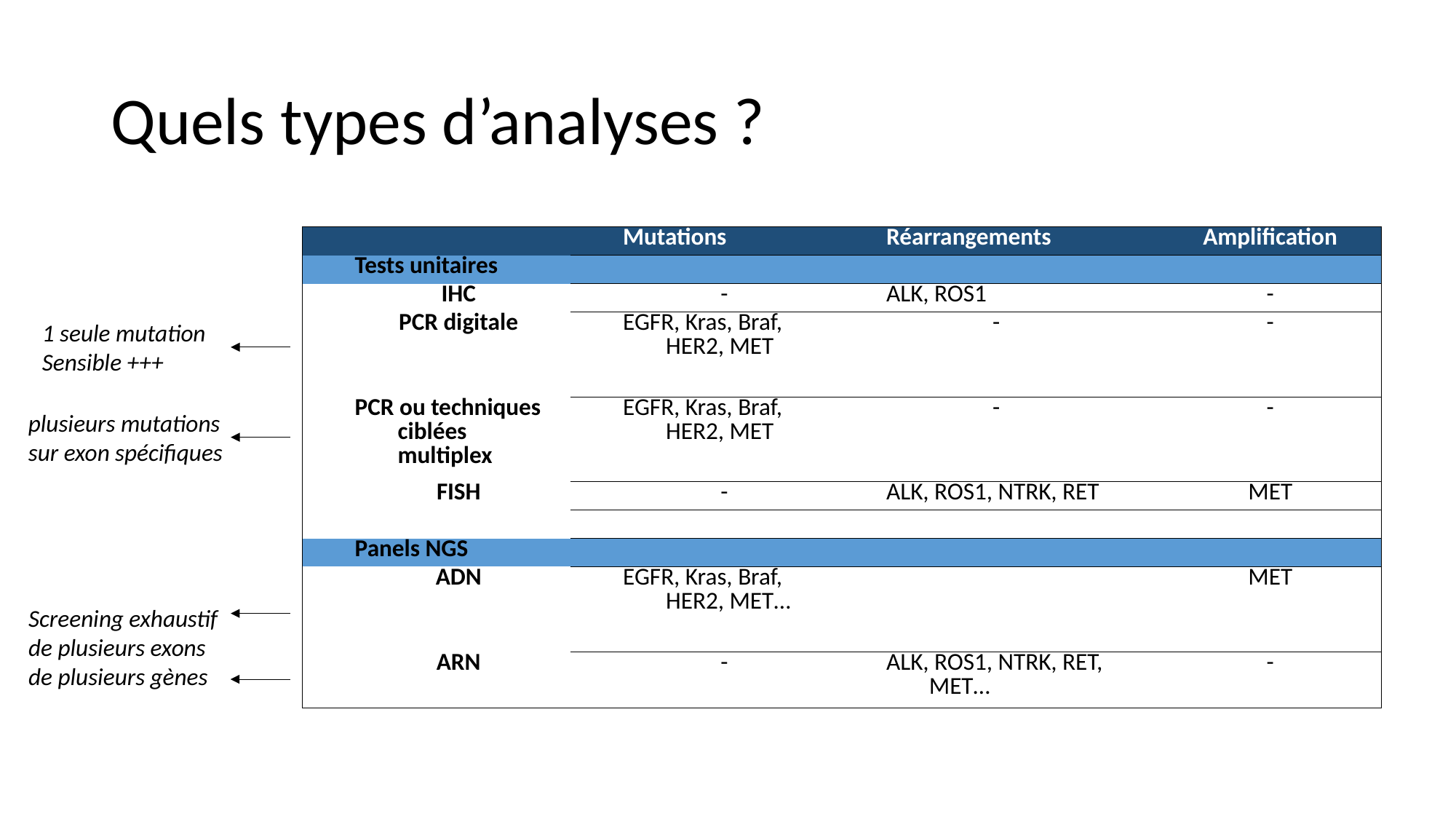

# Quels types d’analyses ?
|  | Mutations | Réarrangements | Amplification |
| --- | --- | --- | --- |
| Tests unitaires |  |  |  |
| IHC | - | ALK, ROS1 | - |
| PCR digitale | EGFR, Kras, Braf, HER2, MET | - | - |
| PCR ou techniques ciblées multiplex | EGFR, Kras, Braf, HER2, MET | - | - |
| FISH | - | ALK, ROS1, NTRK, RET | MET |
|  |  |  |  |
| Panels NGS |  |  |  |
| ADN | EGFR, Kras, Braf, HER2, MET… |  | MET |
| ARN | - | ALK, ROS1, NTRK, RET, MET… | - |
1 seule mutation
Sensible +++
plusieurs mutations sur exon spécifiques
Screening exhaustif de plusieurs exons de plusieurs gènes